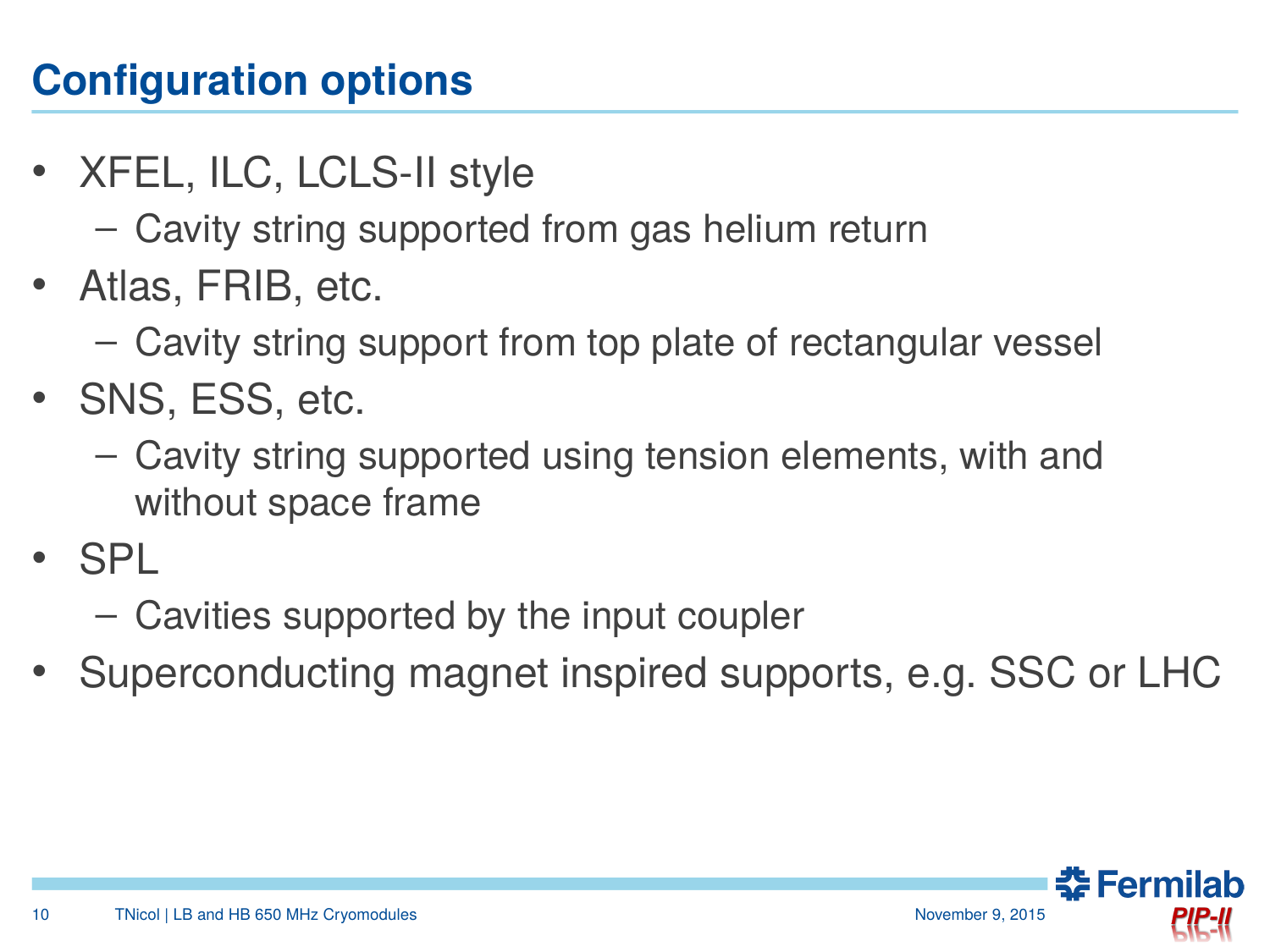

# Configuration options
XFEL, ILC, LCLS-II style
Cavity string supported from gas helium return
Atlas, FRIB, etc.
Cavity string support from top plate of rectangular vessel
SNS, ESS, etc.
Cavity string supported using tension elements, with and without space frame
SPL
Cavities supported by the input coupler
Superconducting magnet inspired supports, e.g. SSC or LHC

10
TNicol | LB and HB 650 MHz Cryomodules
November 9, 2015